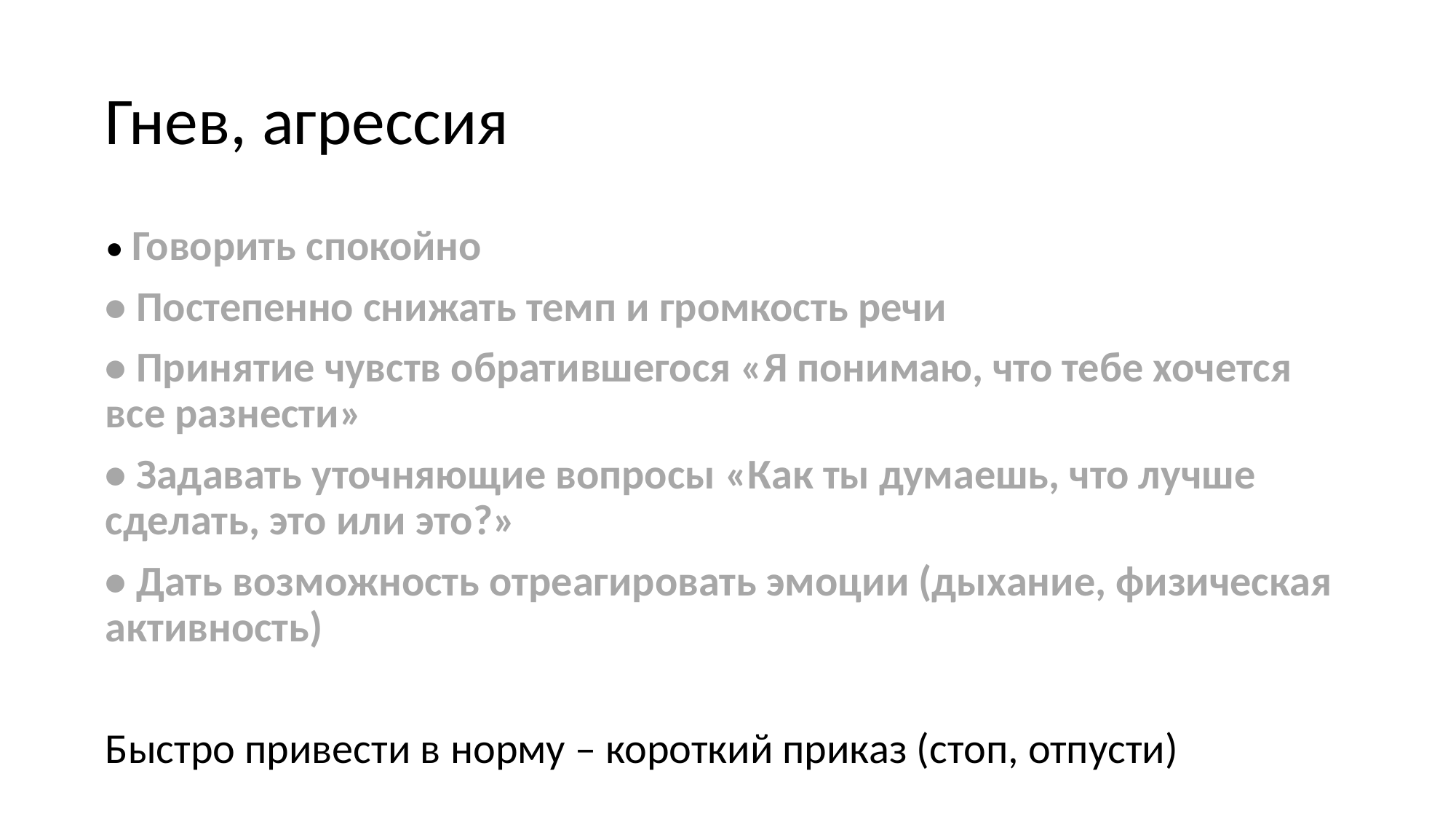

# Гнев, агрессия
• Говорить спокойно
• Постепенно снижать темп и громкость речи
• Принятие чувств обратившегося «Я понимаю, что тебе хочется все разнести»
• Задавать уточняющие вопросы «Как ты думаешь, что лучше сделать, это или это?»
• Дать возможность отреагировать эмоции (дыхание, физическая активность)

Быстро привести в норму – короткий приказ (стоп, отпусти)